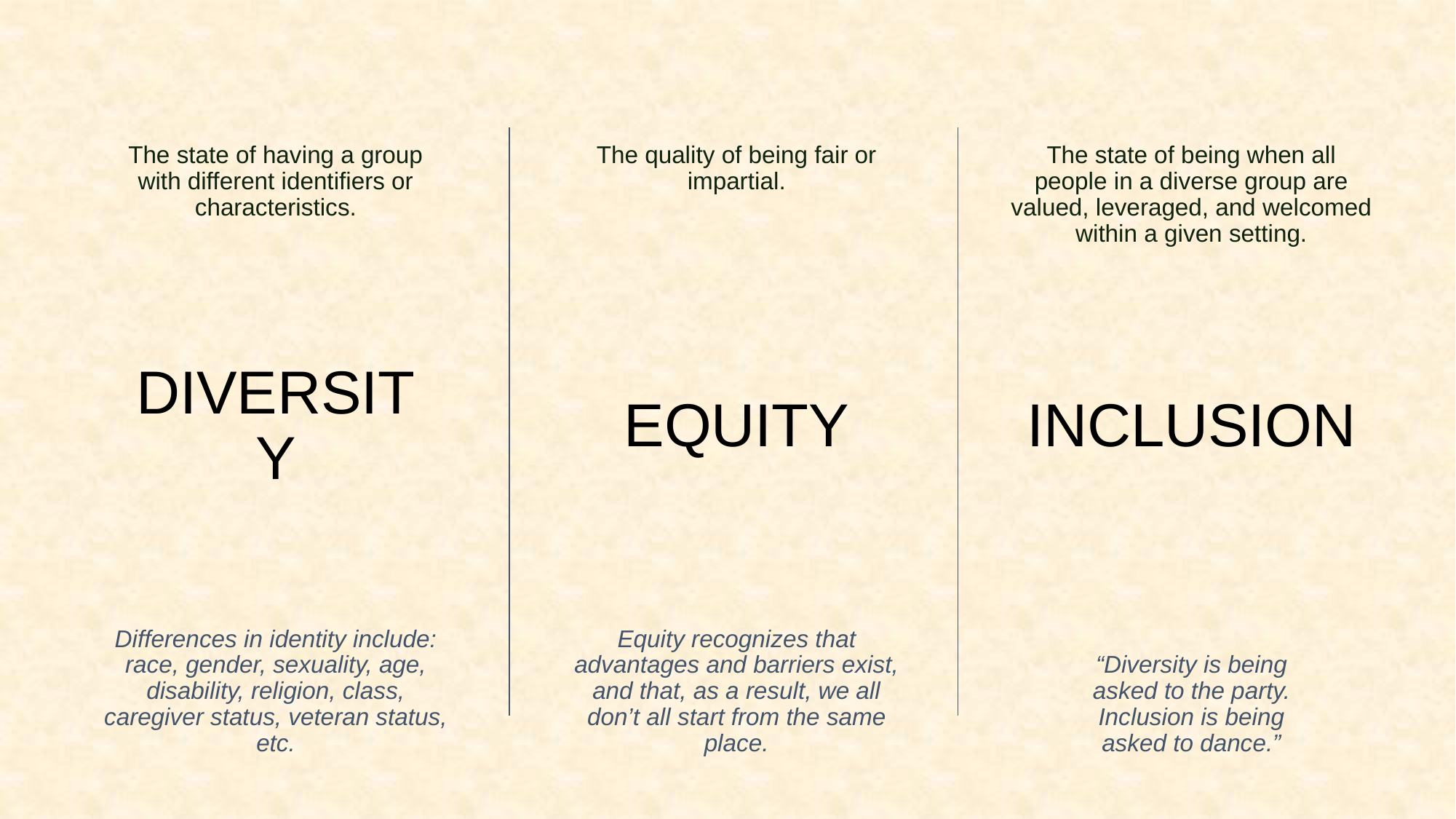

The state of having a group with different identifiers or characteristics.

The quality of being fair or impartial.

The state of being when all people in a diverse group are valued, leveraged, and welcomed within a given setting.

# DIVERSITY
EQUITY
INCLUSION
Differences in identity include: race, gender, sexuality, age, disability, religion, class, caregiver status, veteran status, etc.
Equity recognizes that advantages and barriers exist, and that, as a result, we all don’t all start from the same place.
“Diversity is being asked to the party. Inclusion is being asked to dance.”